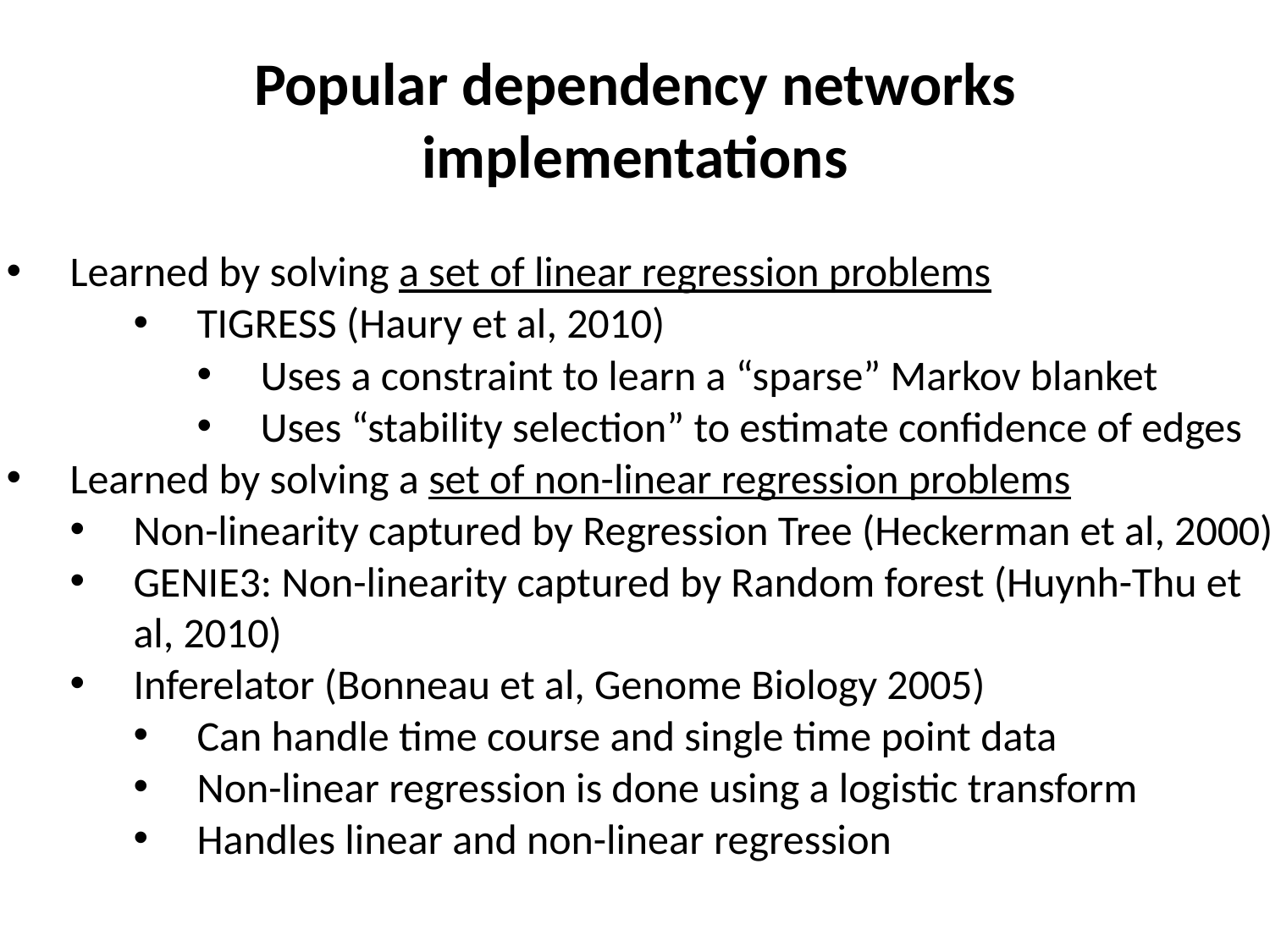

# Popular dependency networks implementations
Learned by solving a set of linear regression problems
TIGRESS (Haury et al, 2010)
Uses a constraint to learn a “sparse” Markov blanket
Uses “stability selection” to estimate confidence of edges
Learned by solving a set of non-linear regression problems
Non-linearity captured by Regression Tree (Heckerman et al, 2000)
GENIE3: Non-linearity captured by Random forest (Huynh-Thu et al, 2010)
Inferelator (Bonneau et al, Genome Biology 2005)
Can handle time course and single time point data
Non-linear regression is done using a logistic transform
Handles linear and non-linear regression